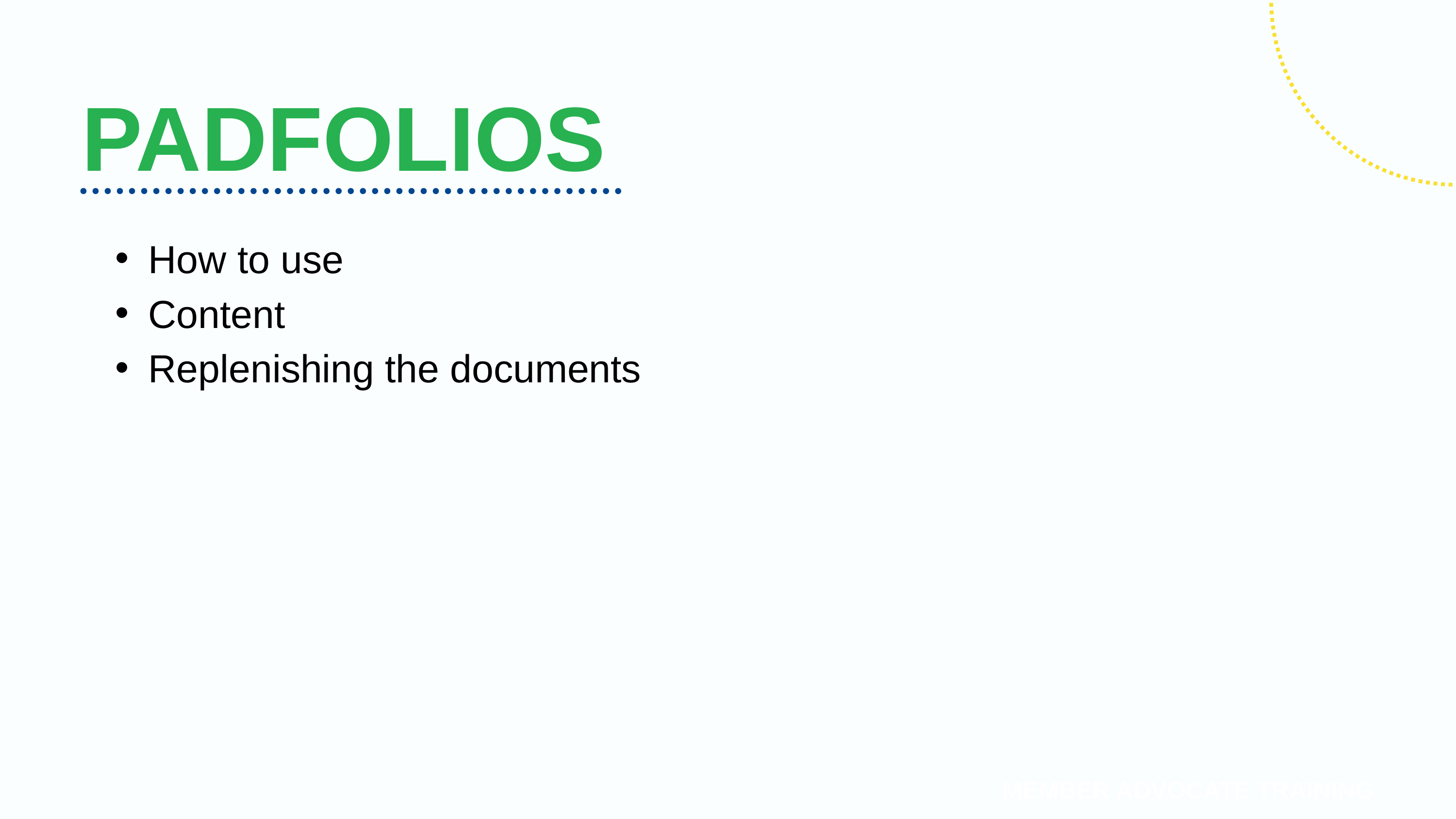

PADFOLIOS

How to use
Content
Replenishing the documents
MEMBER ADVOCATE TRAINING